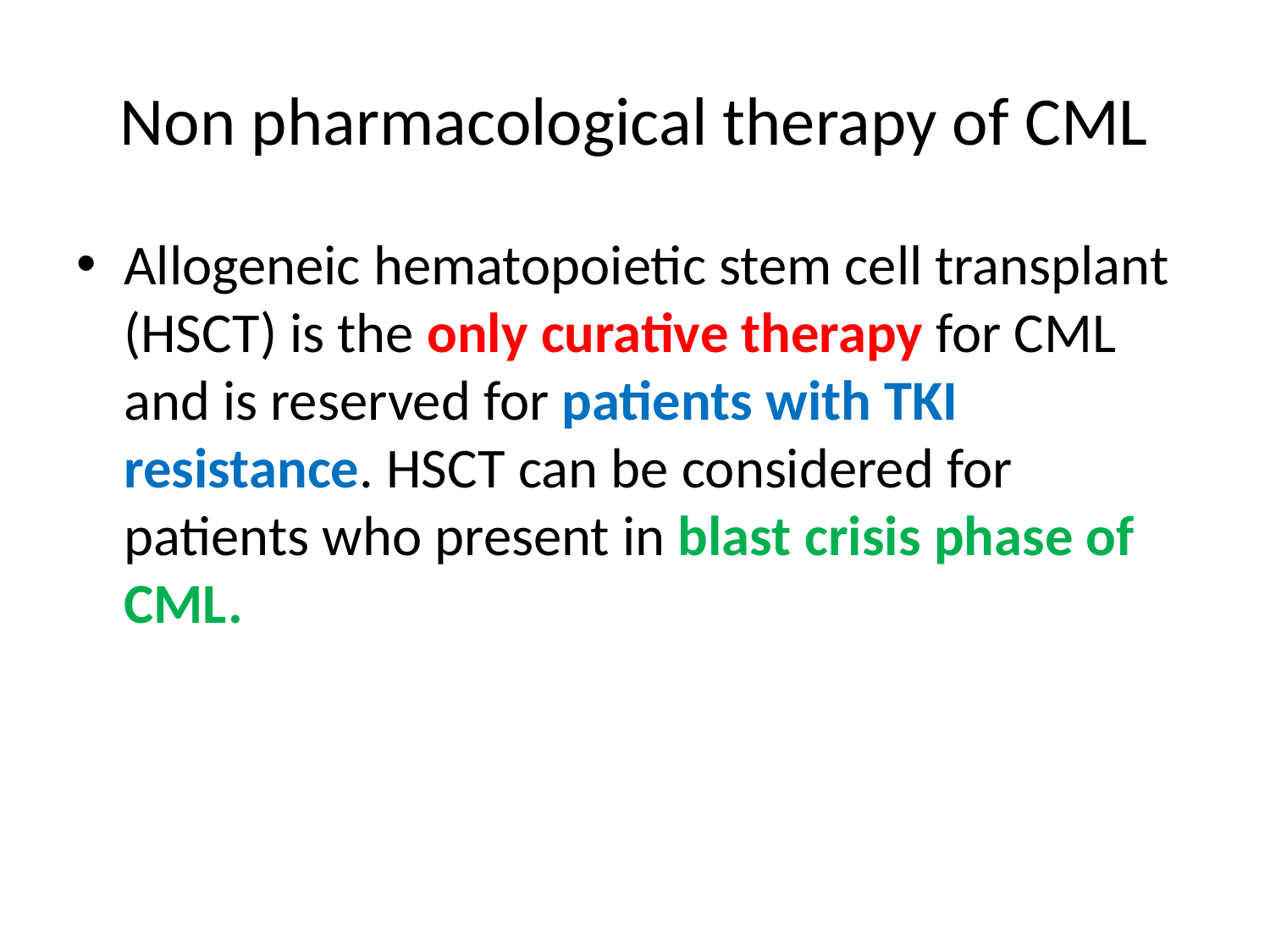

# Non pharmacological therapy of CML
Allogeneic hematopoietic stem cell transplant (HSCT) is the only curative therapy for CML and is reserved for patients with TKI resistance. HSCT can be considered for patients who present in blast crisis phase of CML.